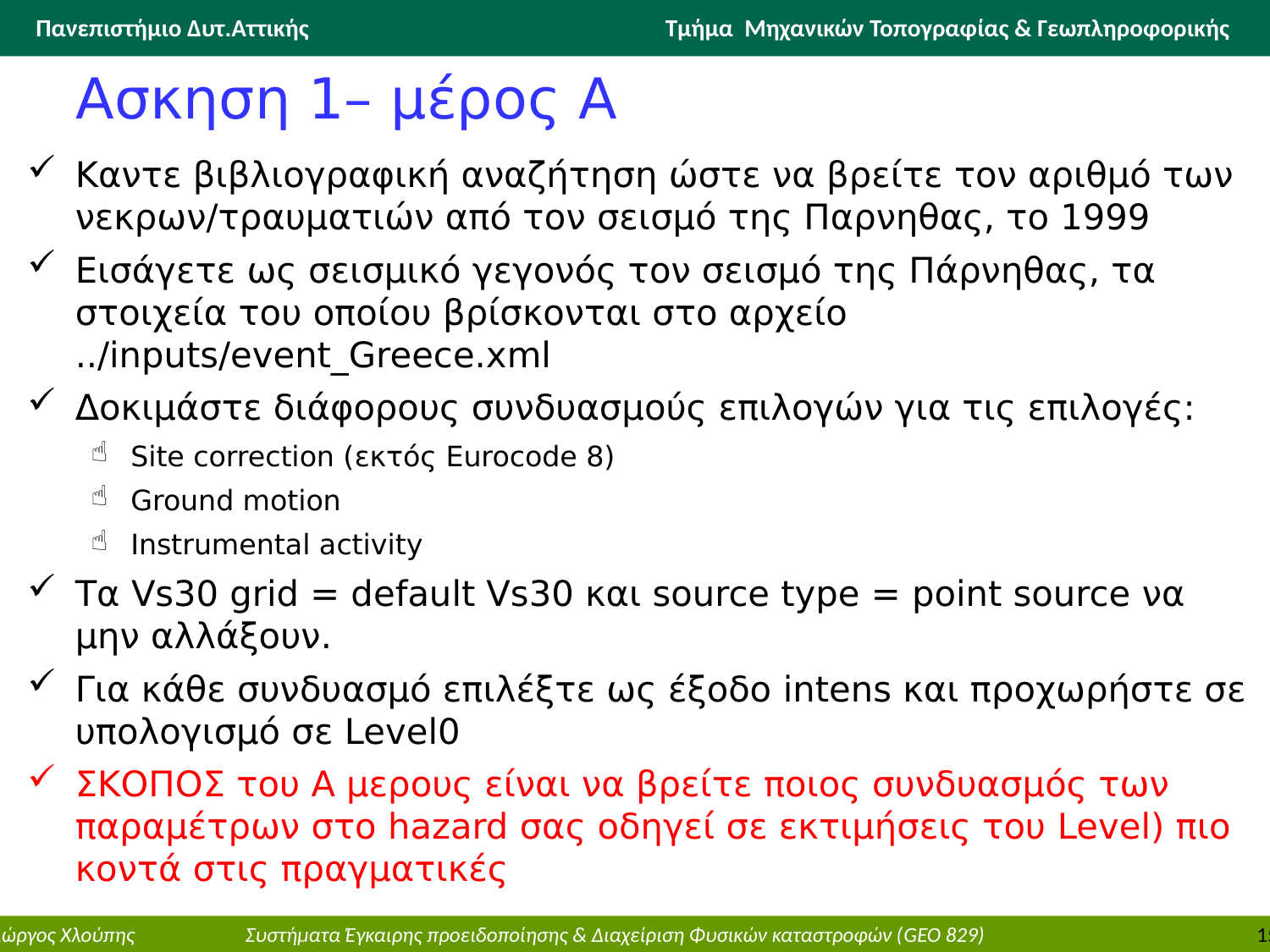

# Ασκηση 1– μέρος Α
Καντε βιβλιογραφική αναζήτηση ώστε να βρείτε τον αριθμό των νεκρων/τραυματιών από τoν σεισμό της Παρνηθας, το 1999
Εισάγετε ως σεισμικό γεγονός τον σεισμό της Πάρνηθας, τα στοιχεία του οποίου βρίσκονται στο αρχείο ../inputs/event_Greece.xml
Δοκιμάστε διάφορους συνδυασμούς επιλογών για τις επιλογές:
Site correction (εκτός Eurocode 8)
Ground motion
Instrumental activity
Tα Vs30 grid = default Vs30 και source type = point source να μην αλλάξουν.
Για κάθε συνδυασμό επιλέξτε ως έξοδο intens και προχωρήστε σε υπολογισμό σε Level0
ΣΚΟΠΟΣ του Α μερους είναι να βρείτε ποιος συνδυασμός των παραμέτρων στο hazard σας οδηγεί σε εκτιμήσεις του Level) πιο κοντά στις πραγματικές